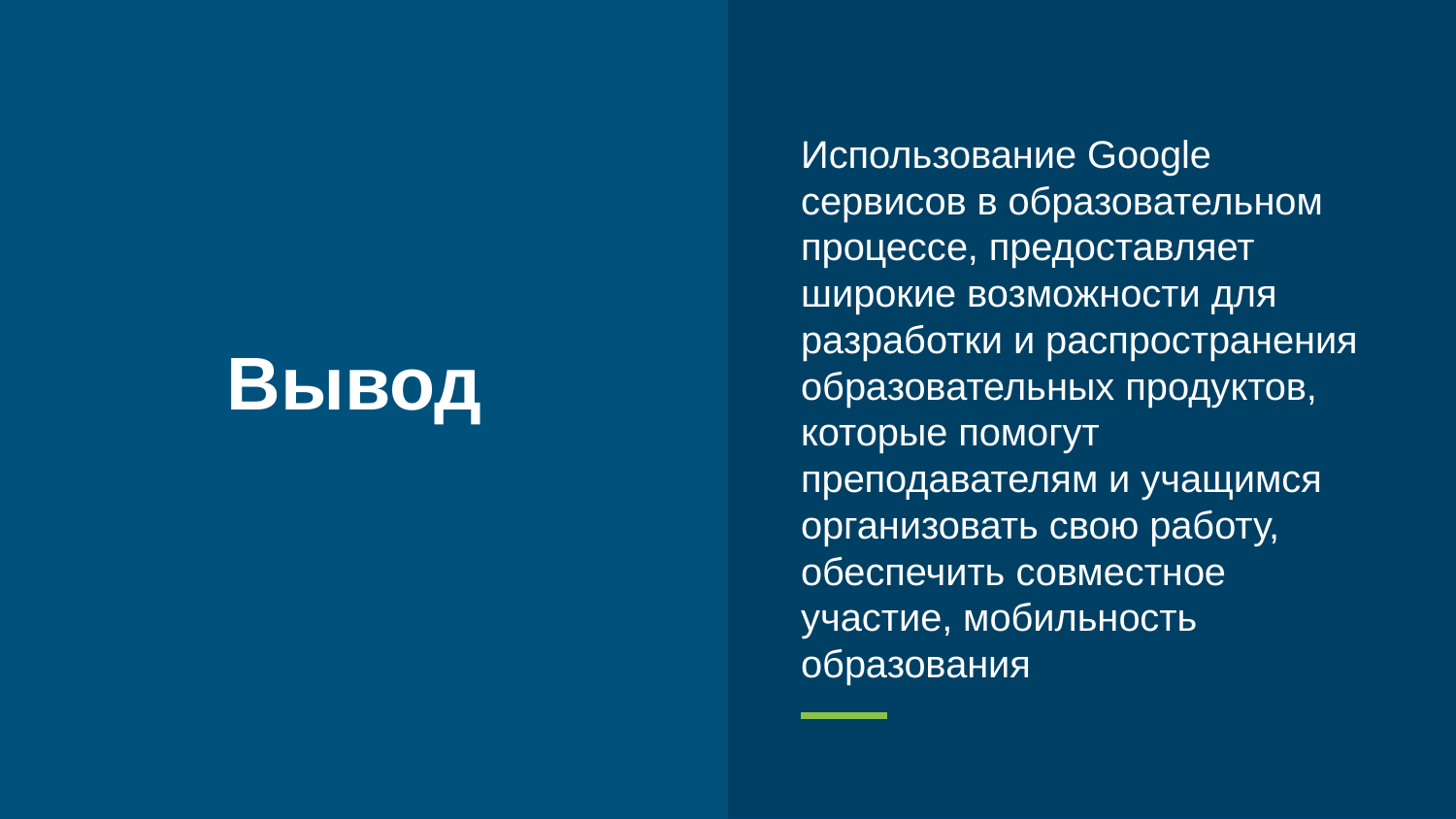

Использование Google сервисов в образовательном процессе, предоставляет широкие возможности для разработки и распространения образовательных продуктов, которые помогут преподавателям и учащимся организовать свою работу, обеспечить совместное участие, мобильность образования

Вывод